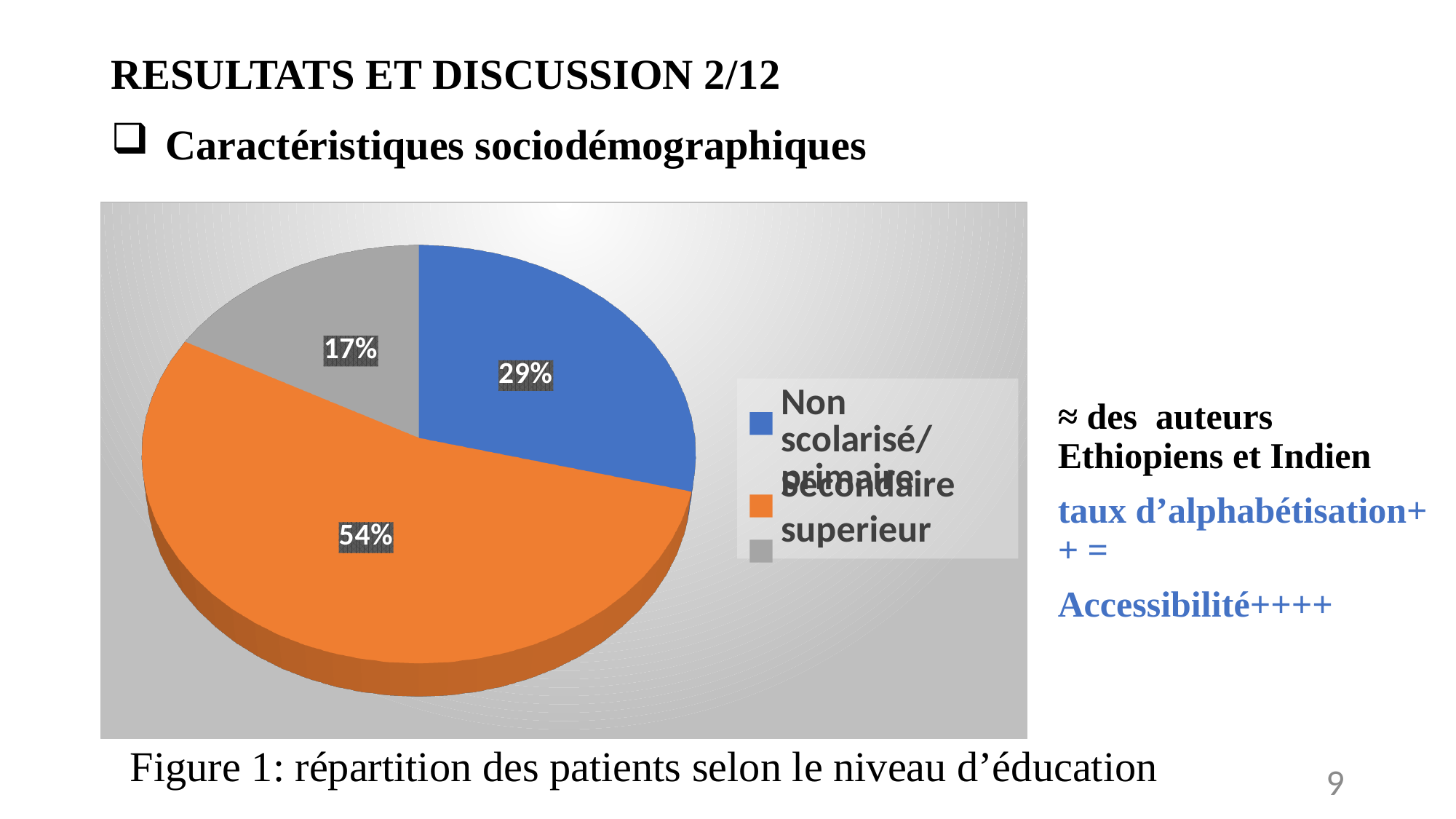

# RESULTATS ET DISCUSSION 2/12

Caractéristiques sociodémographiques

≈ des  auteurs Ethiopiens et Indien
taux d’alphabétisation++ =
Accessibilité++++

[unsupported chart]

Figure 1: répartition des patients selon le niveau d’éducation
9